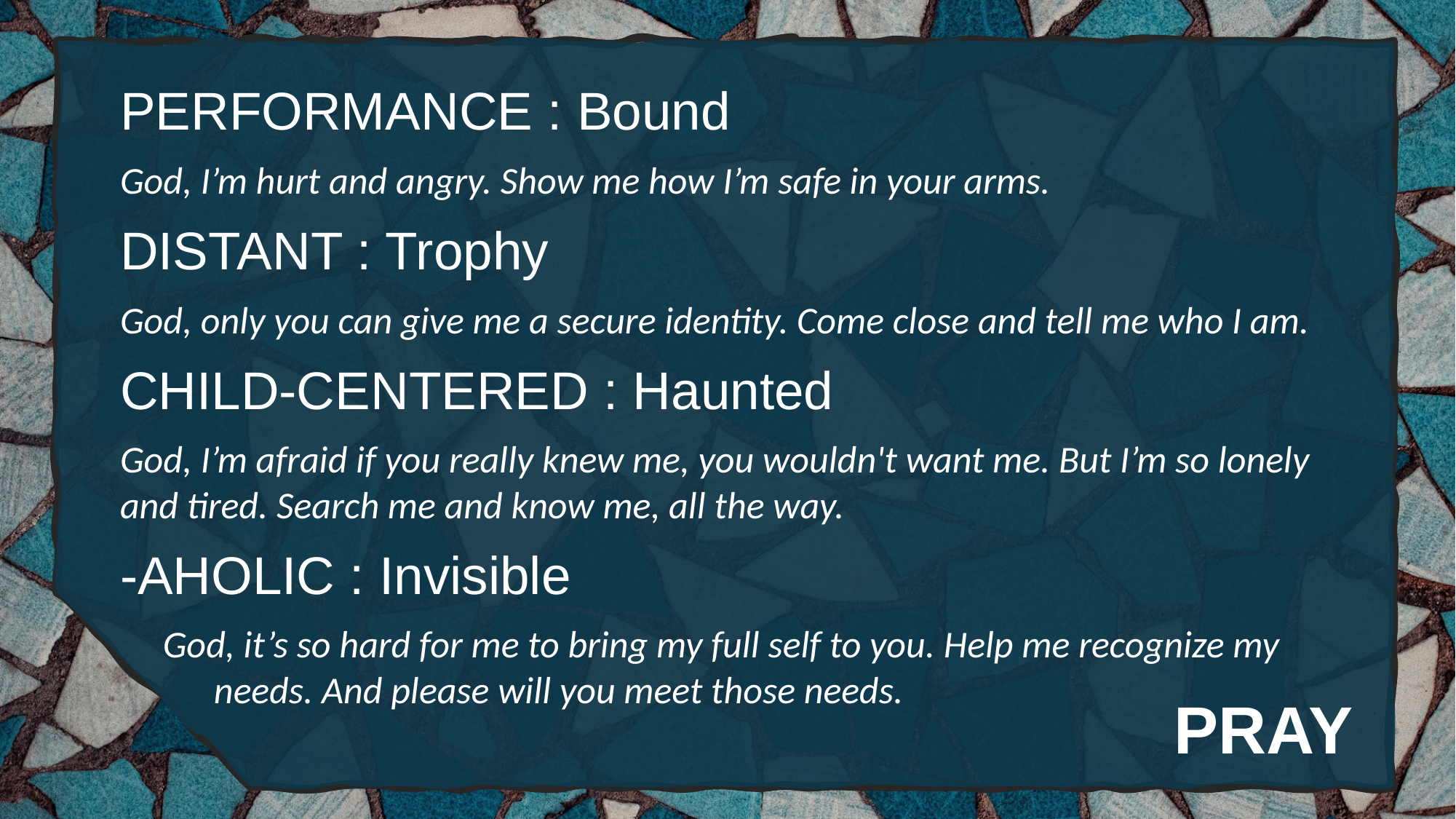

PERFORMANCE : Bound
God, I’m hurt and angry. Show me how I’m safe in your arms.
DISTANT : Trophy
God, only you can give me a secure identity. Come close and tell me who I am.
CHILD-CENTERED : Haunted
God, I’m afraid if you really knew me, you wouldn't want me. But I’m so lonely and tired. Search me and know me, all the way.
-AHOLIC : Invisible
     God, it’s so hard for me to bring my full self to you. Help me recognize my
           needs. And please will you meet those needs.
# PRAY